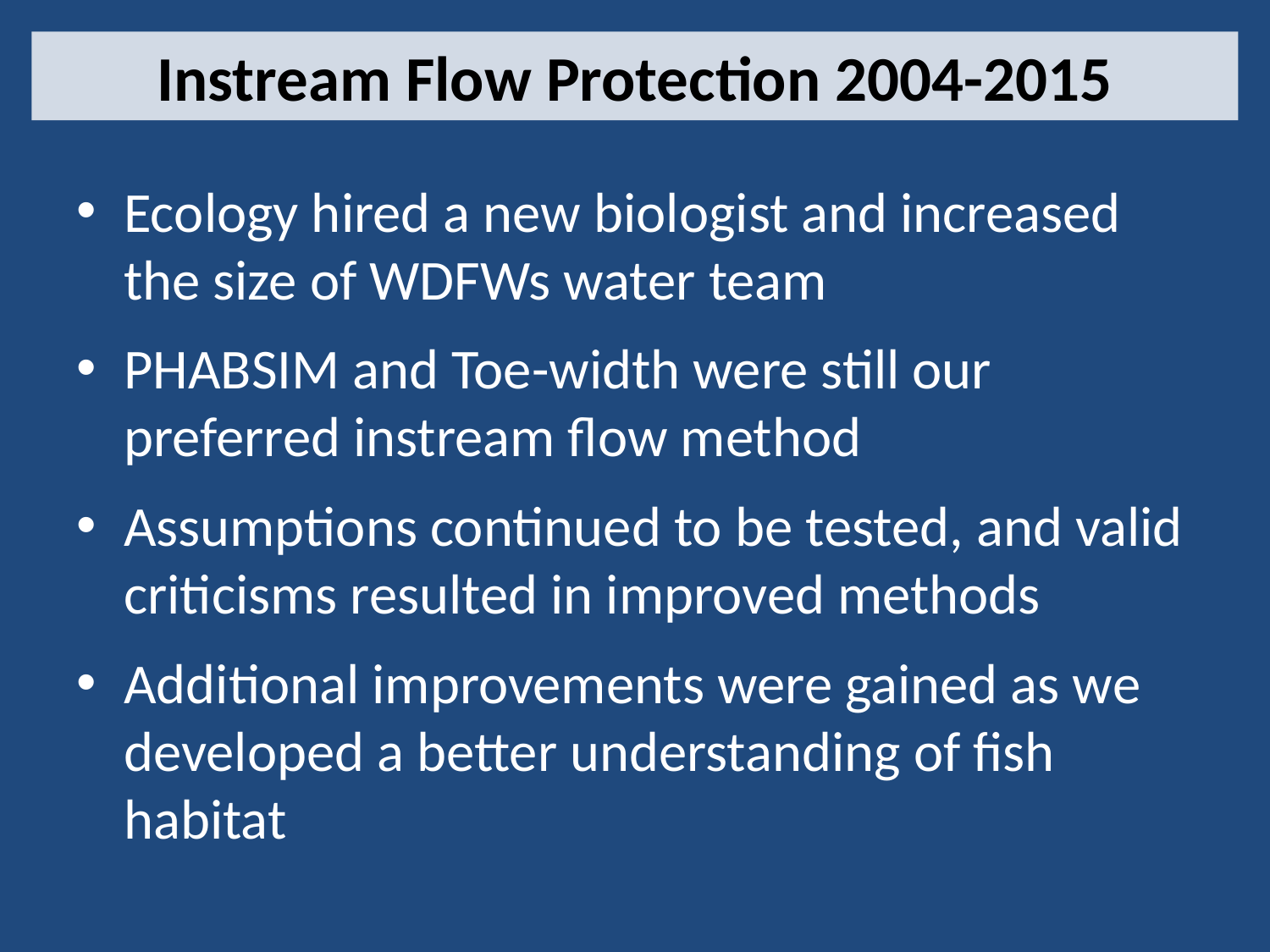

Instream Flow Protection 2004-2015
Ecology hired a new biologist and increased the size of WDFWs water team
PHABSIM and Toe-width were still our preferred instream flow method
Assumptions continued to be tested, and valid criticisms resulted in improved methods
Additional improvements were gained as we developed a better understanding of fish habitat